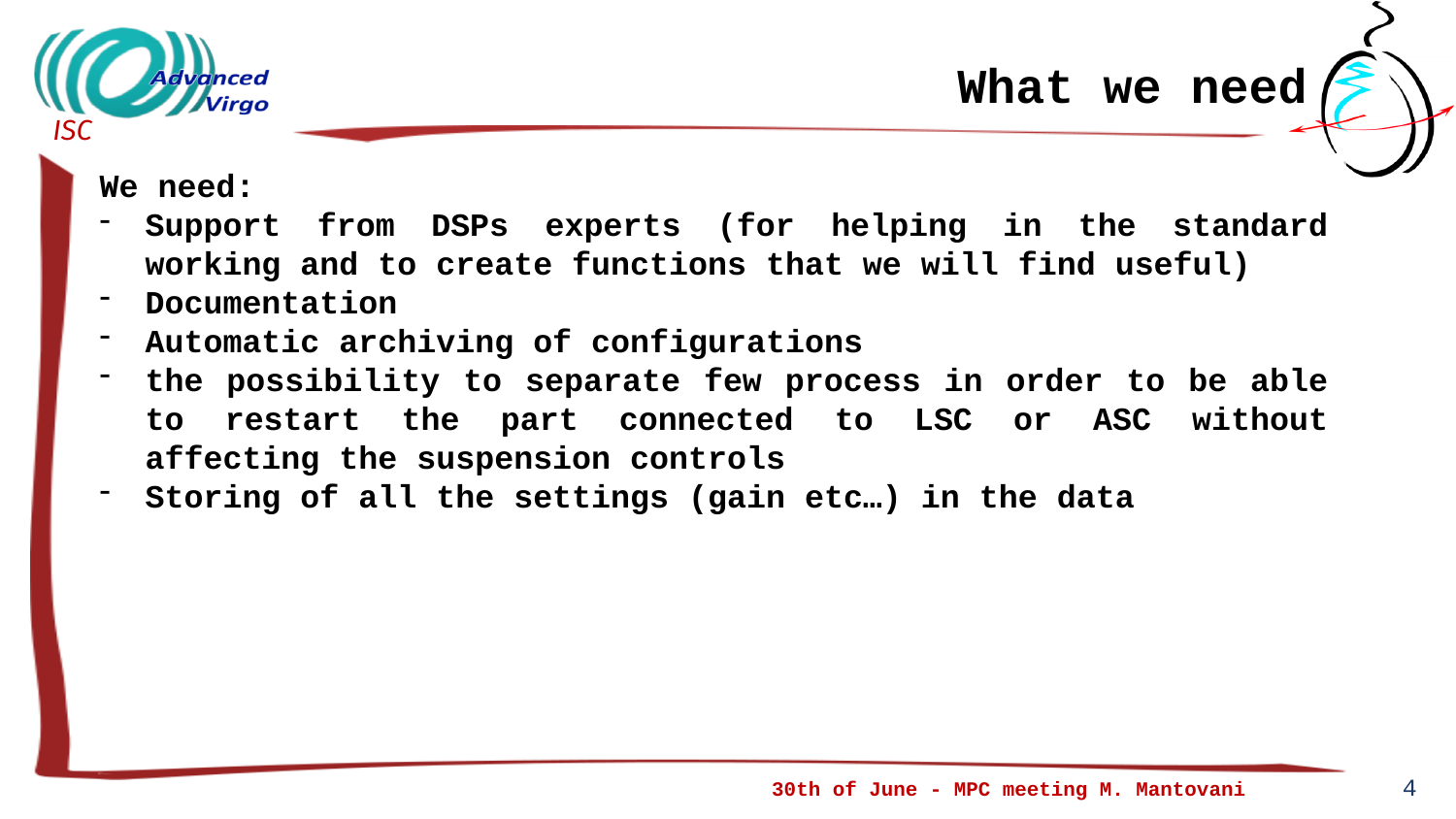

What we need
We need:
Support from DSPs experts (for helping in the standard working and to create functions that we will find useful)
Documentation
Automatic archiving of configurations
the possibility to separate few process in order to be able to restart the part connected to LSC or ASC without affecting the suspension controls
Storing of all the settings (gain etc…) in the data
4
30th of June - MPC meeting M. Mantovani